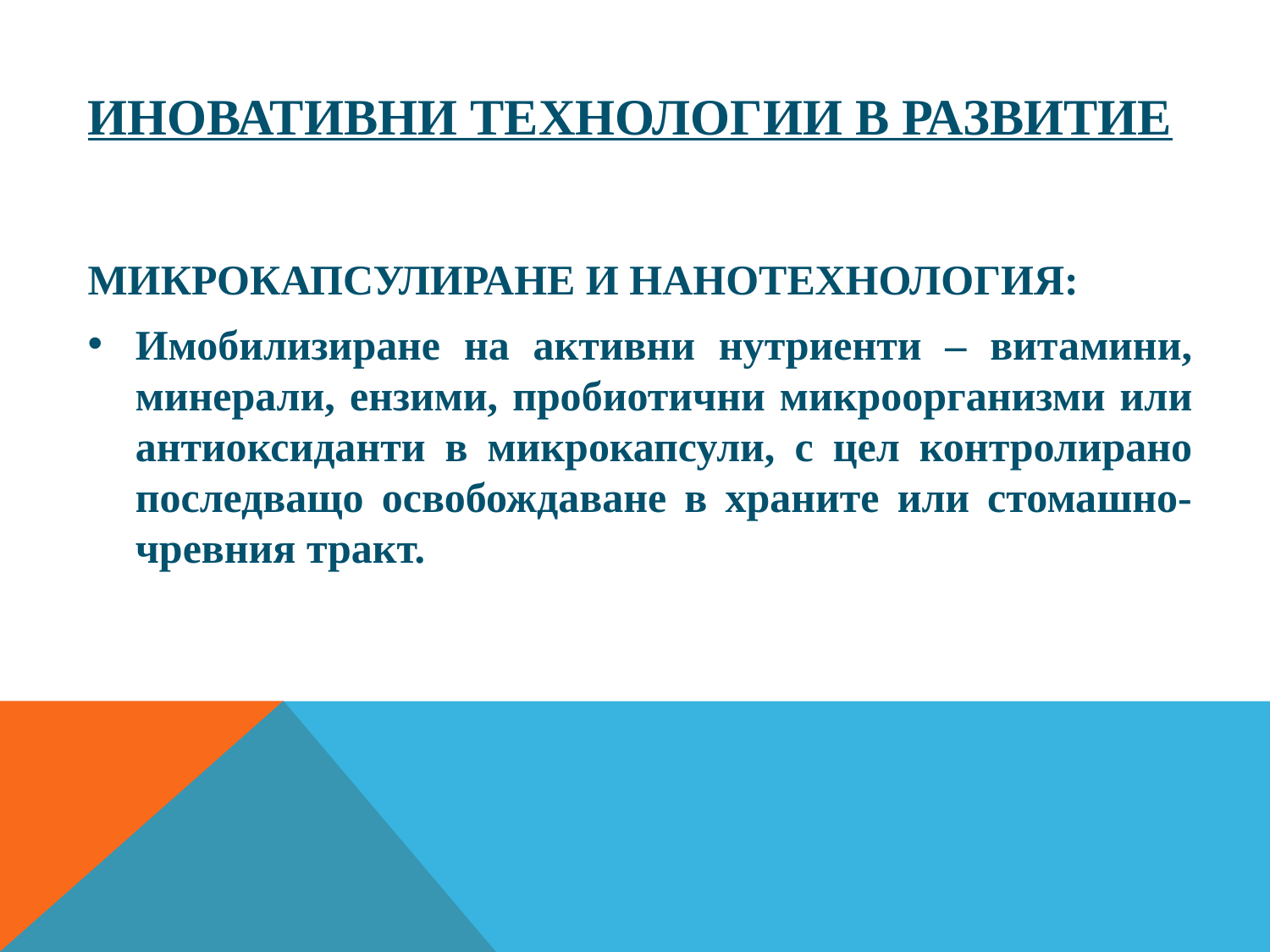

# ИНОВАТИВНИ ТЕХНОЛОГИИ В РАЗВИТИЕ
МИКРОКАПСУЛИРАНЕ И НАНОТЕХНОЛОГИЯ:
Имобилизиране на активни нутриенти – витамини, минерали, ензими, пробиотични микроорганизми или антиоксиданти в микрокапсули, с цел контролирано последващо освобождаване в храните или стомашно-чревния тракт.